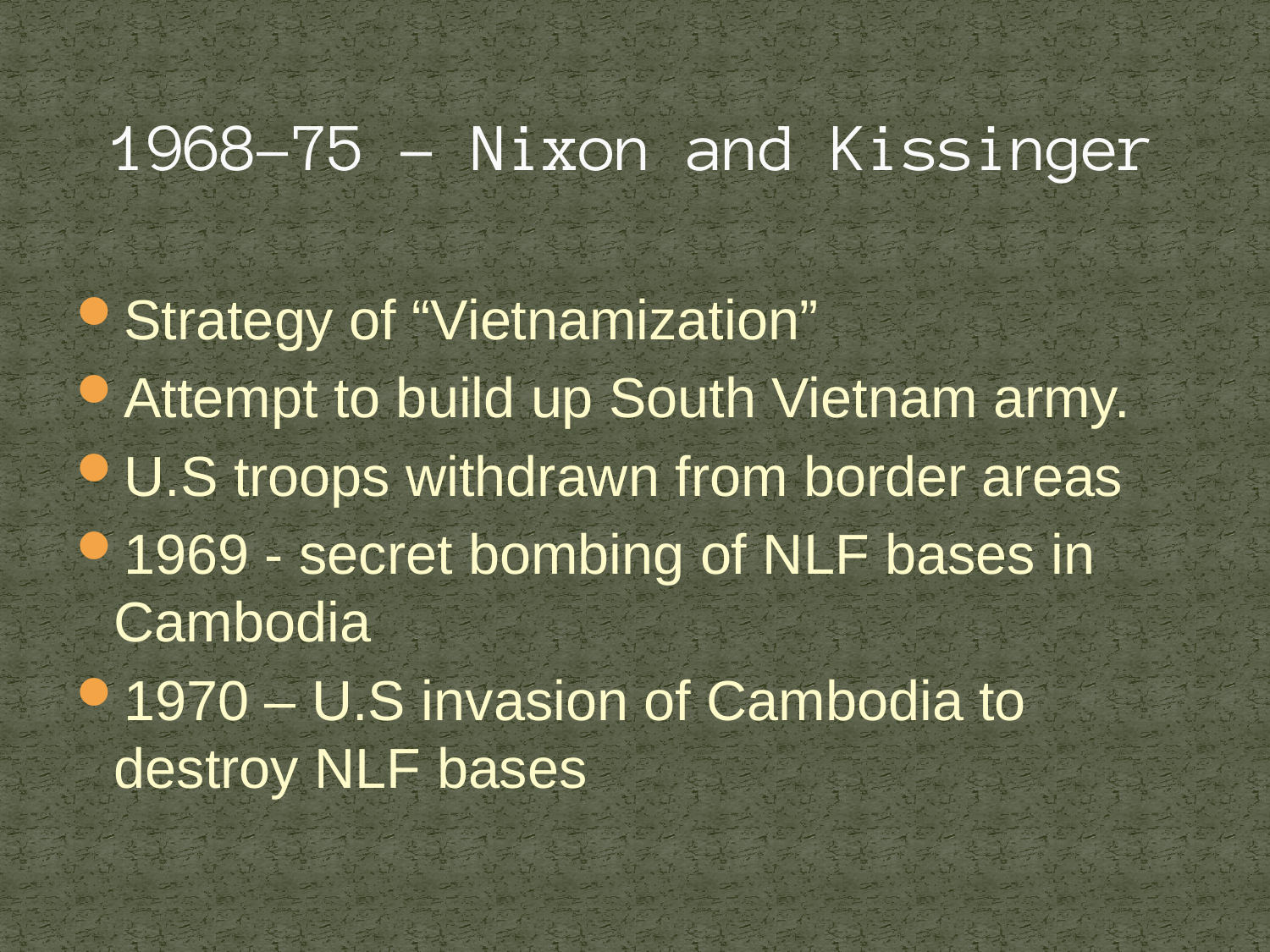

# 1968–75 - Nixon and Kissinger

Strategy of “Vietnamization”
Attempt to build up South Vietnam army.
U.S troops withdrawn from border areas
1969 - secret bombing of NLF bases in Cambodia
1970 – U.S invasion of Cambodia to destroy NLF bases